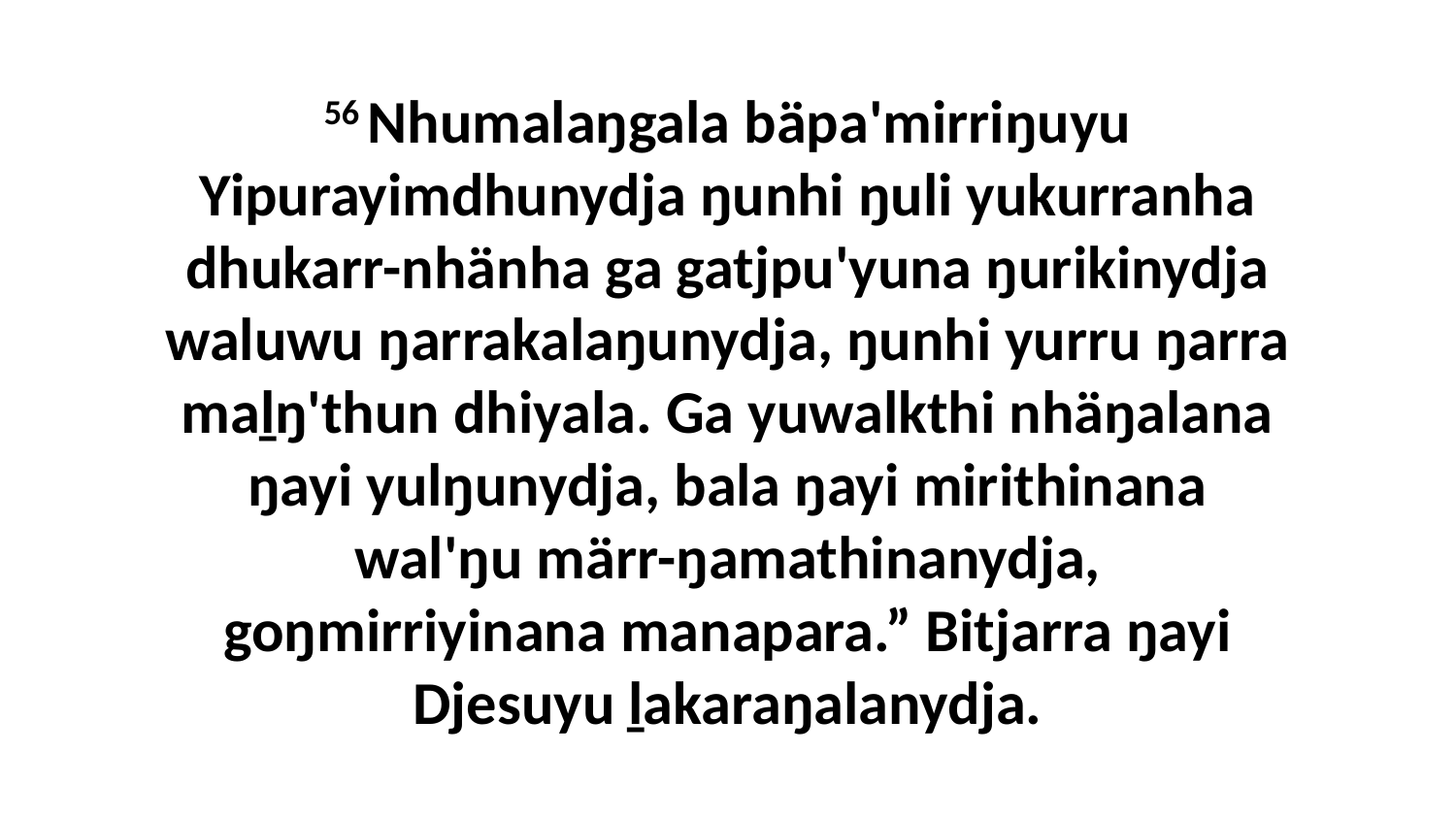

56 Nhumalaŋgala bäpa'mirriŋuyu Yipurayimdhunydja ŋunhi ŋuli yukurranha dhukarr-nhänha ga gatjpu'yuna ŋurikinydja waluwu ŋarrakalaŋunydja, ŋunhi yurru ŋarra maḻŋ'thun dhiyala. Ga yuwalkthi nhäŋalana ŋayi yulŋunydja, bala ŋayi mirithinana wal'ŋu märr-ŋamathinanydja, goŋmirriyinana manapara.” Bitjarra ŋayi Djesuyu ḻakaraŋalanydja.